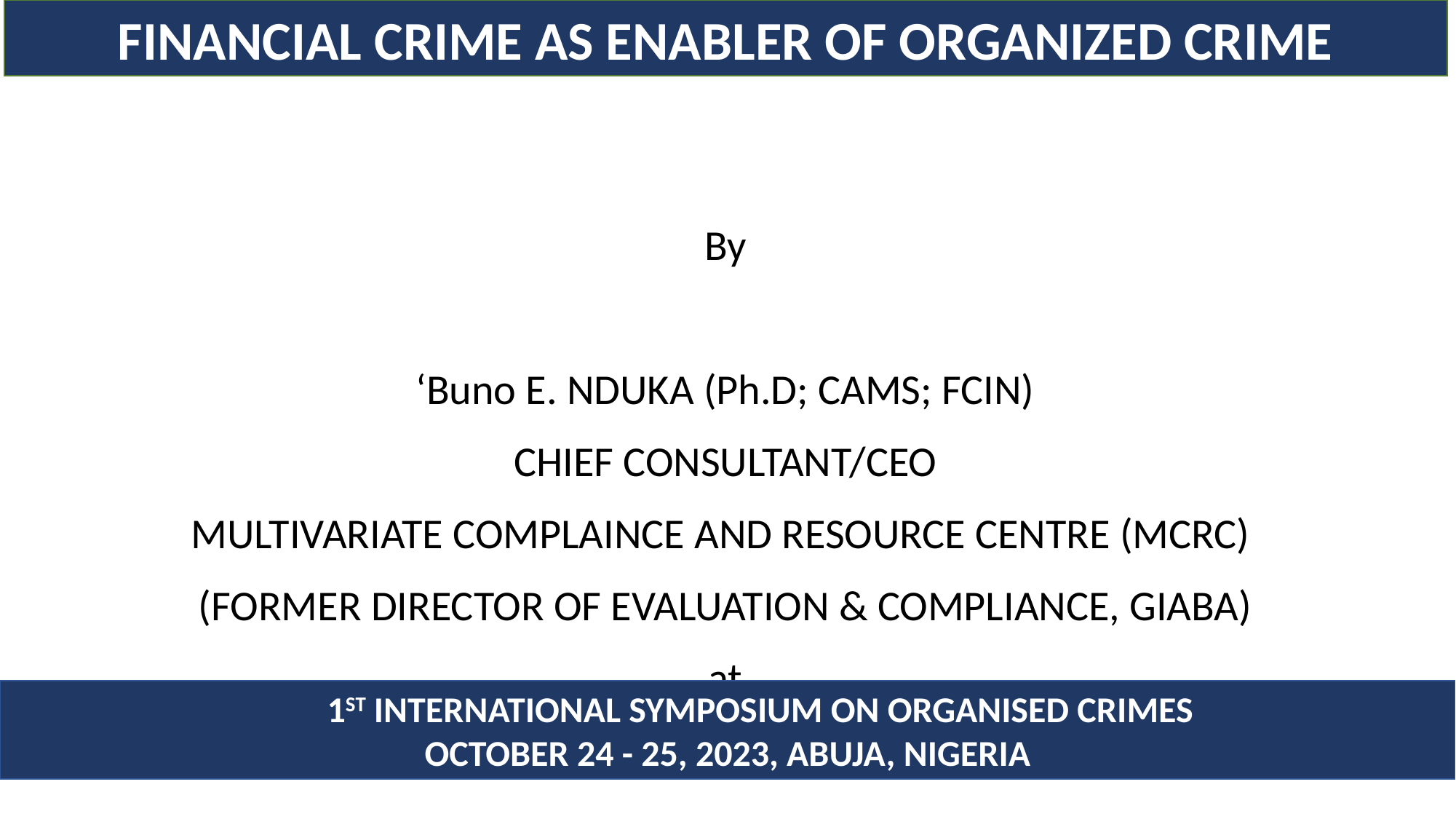

FINANCIAL CRIME AS ENABLER OF ORGANIZED CRIME

By

‘Buno E. NDUKA (Ph.D; CAMS; FCIN)
CHIEF CONSULTANT/CEO
MULTIVARIATE COMPLAINCE AND RESOURCE CENTRE (MCRC)
(FORMER DIRECTOR OF EVALUATION & COMPLIANCE, GIABA)
at
        1ST INTERNATIONAL SYMPOSIUM ON ORGANISED CRIMES
OCTOBER 24 - 25, 2023, ABUJA, NIGERIA